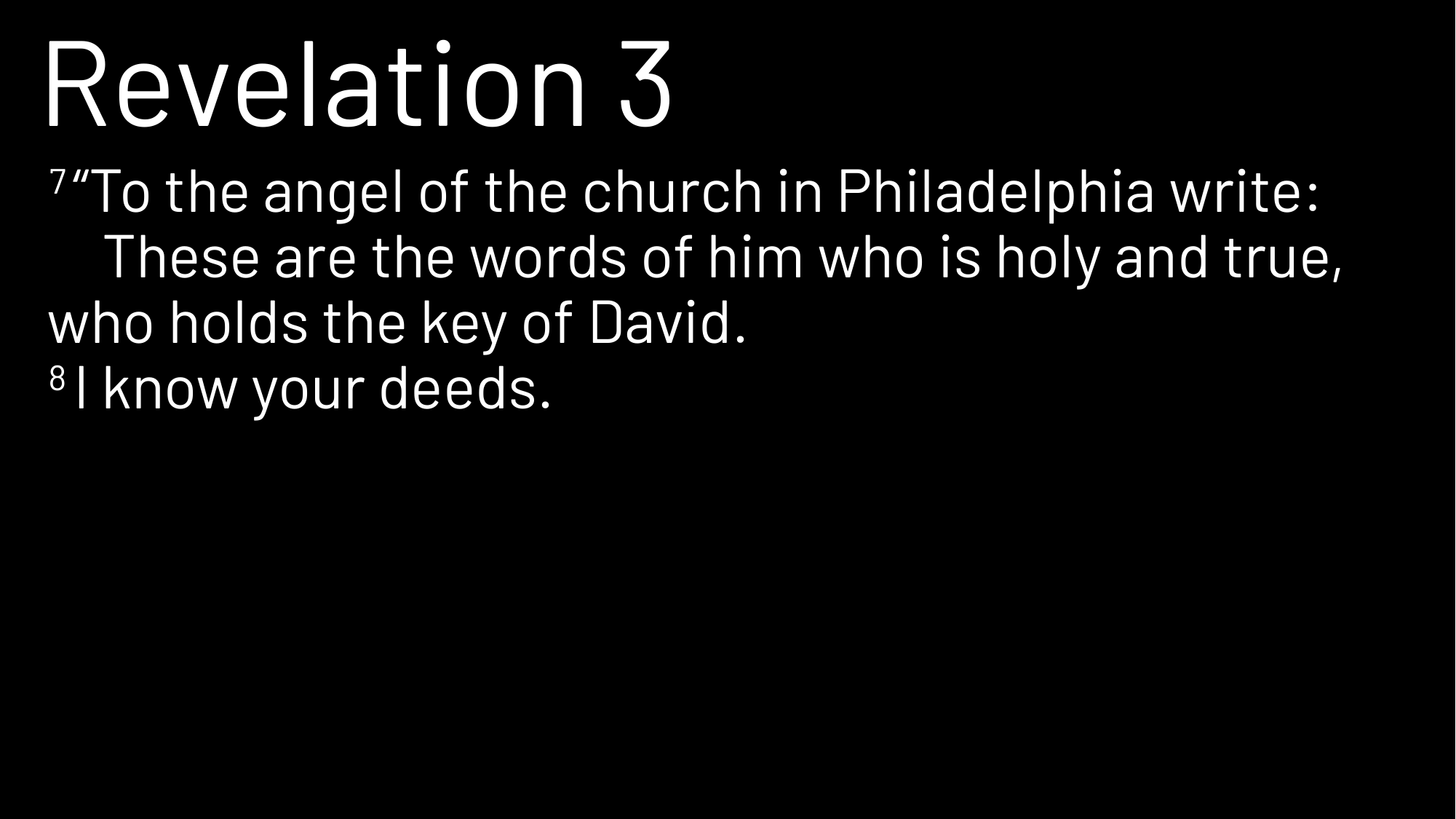

Revelation 3
7 “To the angel of the church in Philadelphia write:
These are the words of him who is holy and true, who holds the key of David.
8 I know your deeds.